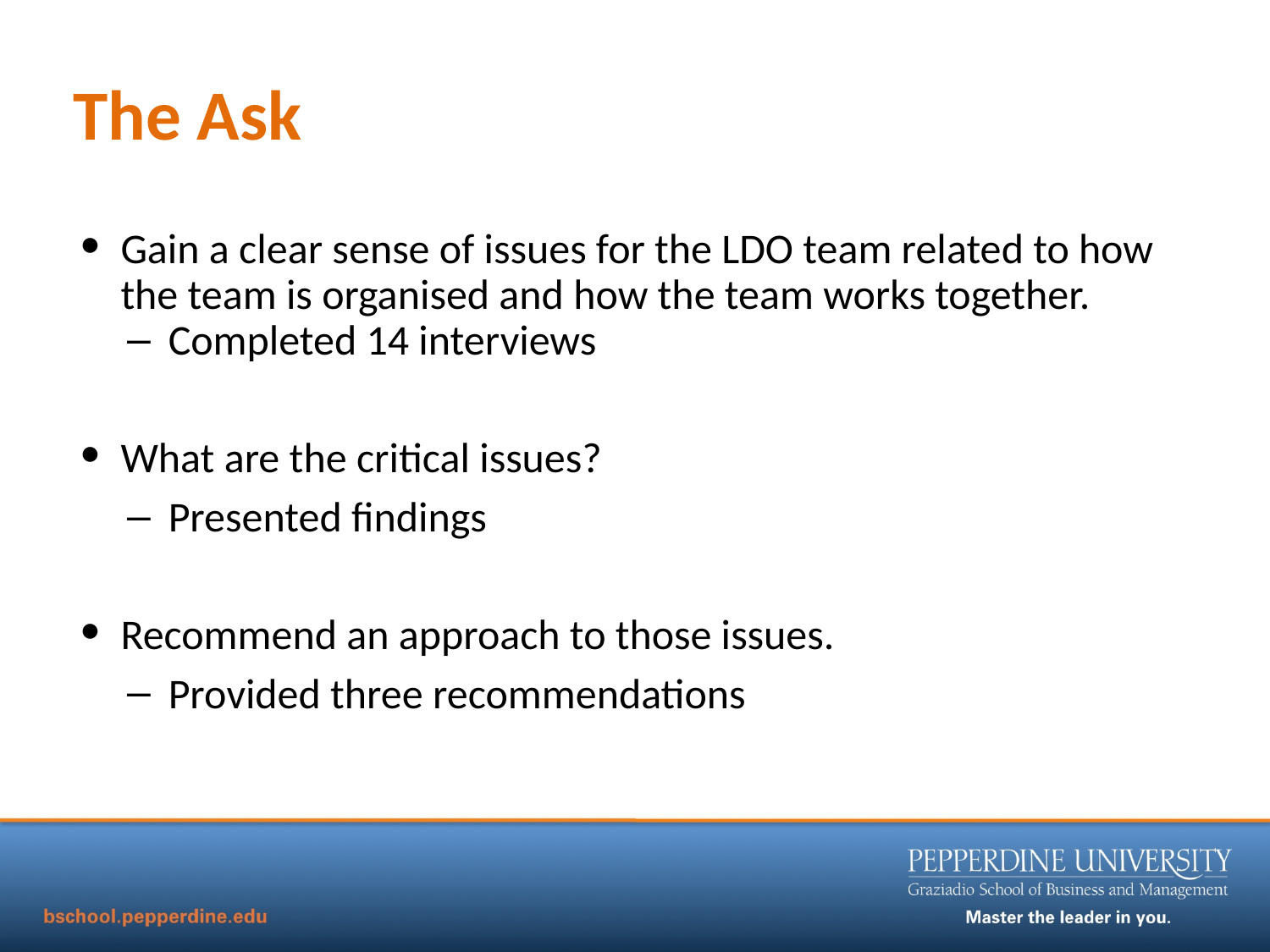

# The Ask
Gain a clear sense of issues for the LDO team related to how the team is organised and how the team works together.
Completed 14 interviews

What are the critical issues?
Presented findings

Recommend an approach to those issues.
Provided three recommendations